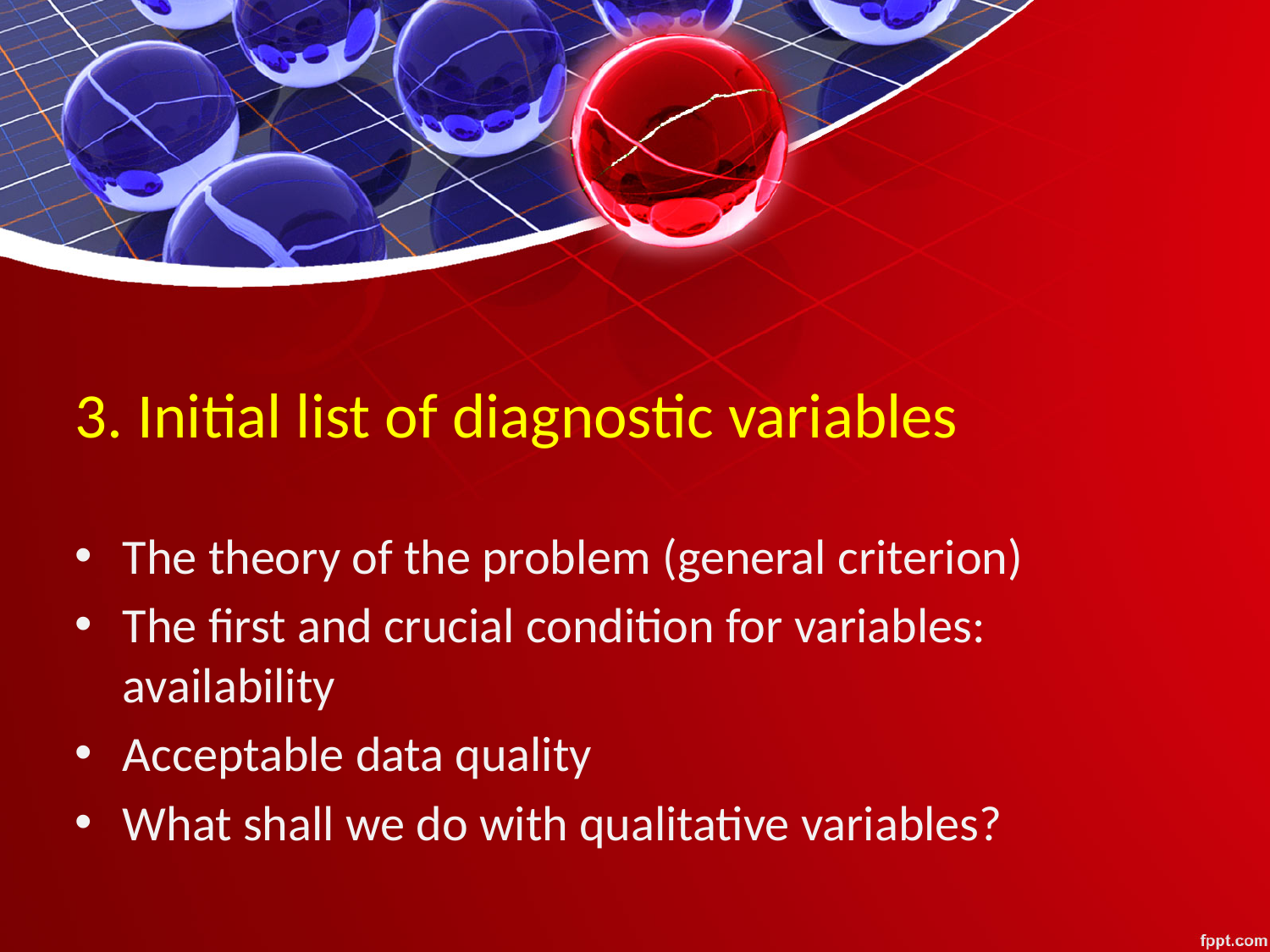

# 3. Initial list of diagnostic variables
The theory of the problem (general criterion)
The first and crucial condition for variables: availability
Acceptable data quality
What shall we do with qualitative variables?